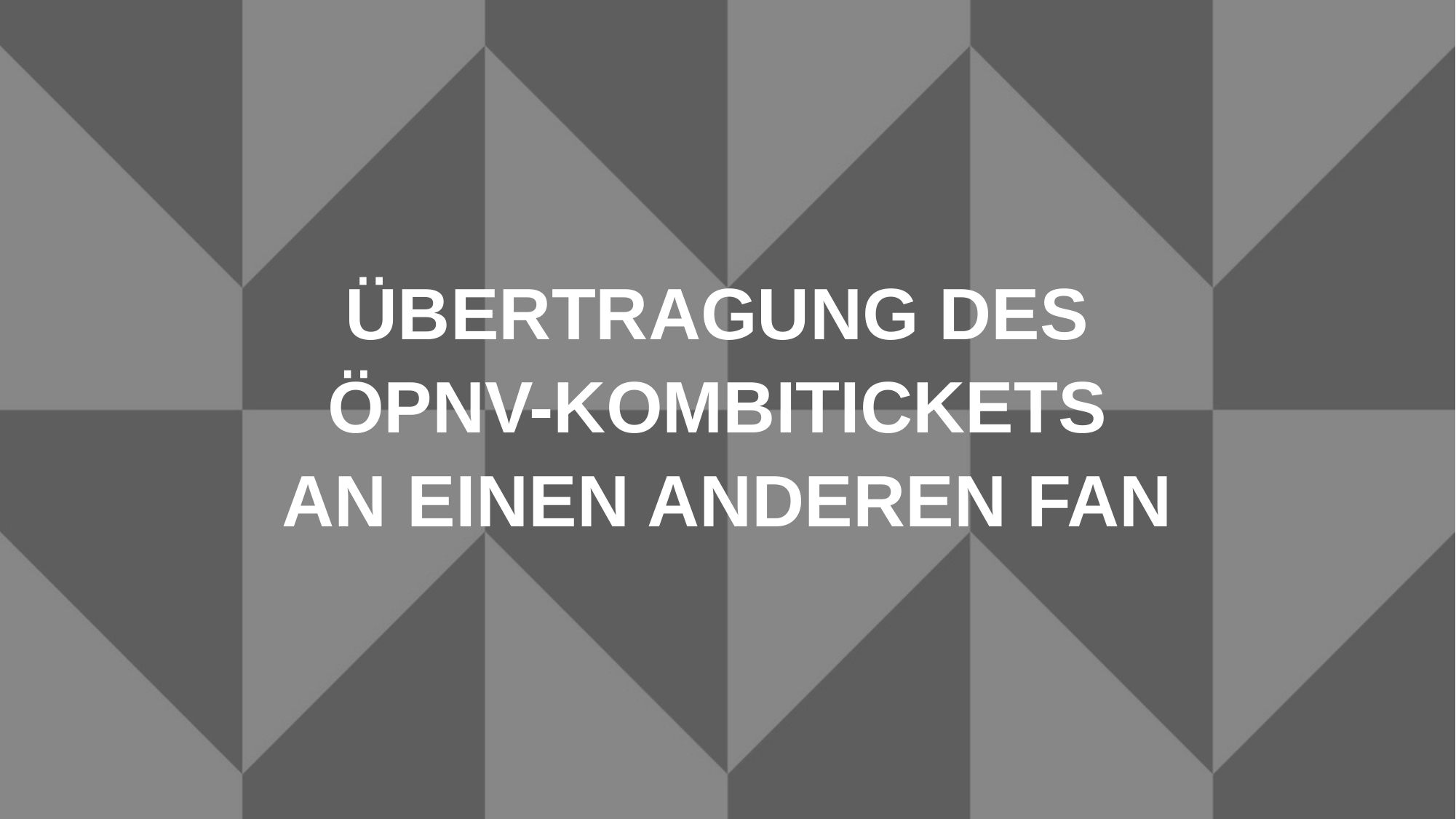

Übertragung des
ÖPNV-Kombitickets
an einen anderen Fan